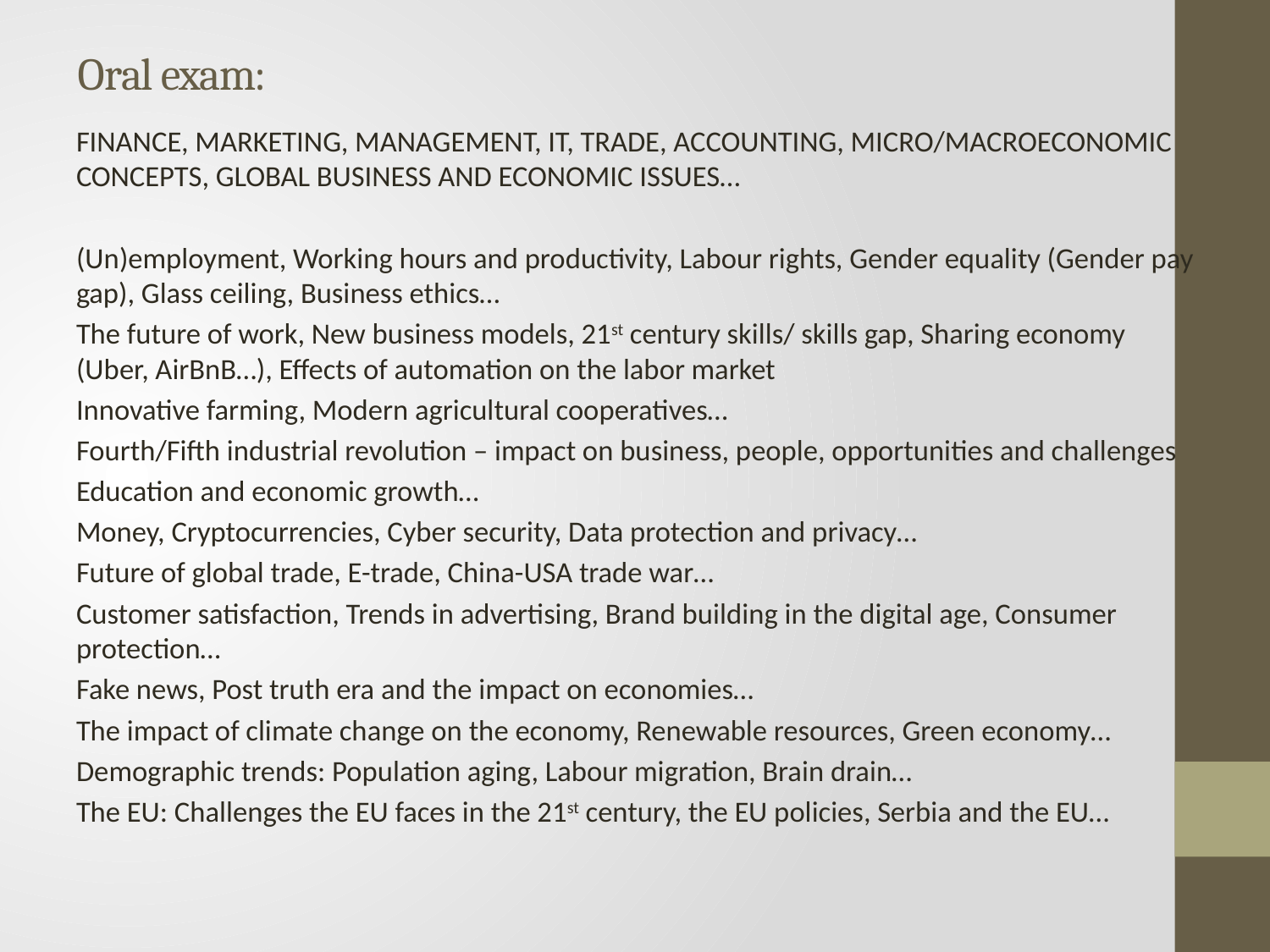

# Oral exam:
FINANCE, MARKETING, MANAGEMENT, IT, TRADE, ACCOUNTING, MICRO/MACROECONOMIC CONCEPTS, GLOBAL BUSINESS AND ECONOMIC ISSUES…

(Un)employment, Working hours and productivity, Labour rights, Gender equality (Gender pay gap), Glass ceiling, Business ethics…
The future of work, New business models, 21st century skills/ skills gap, Sharing economy (Uber, AirBnB…), Effects of automation on the labor market
Innovative farming, Modern agricultural cooperatives…
Fourth/Fifth industrial revolution – impact on business, people, opportunities and challenges
Education and economic growth…
Money, Cryptocurrencies, Cyber security, Data protection and privacy…
Future of global trade, E-trade, China-USA trade war…
Customer satisfaction, Trends in advertising, Brand building in the digital age, Consumer protection…
Fake news, Post truth era and the impact on economies…
The impact of climate change on the economy, Renewable resources, Green economy…
Demographic trends: Population aging, Labour migration, Brain drain…
The EU: Challenges the EU faces in the 21st century, the EU policies, Serbia and the EU…